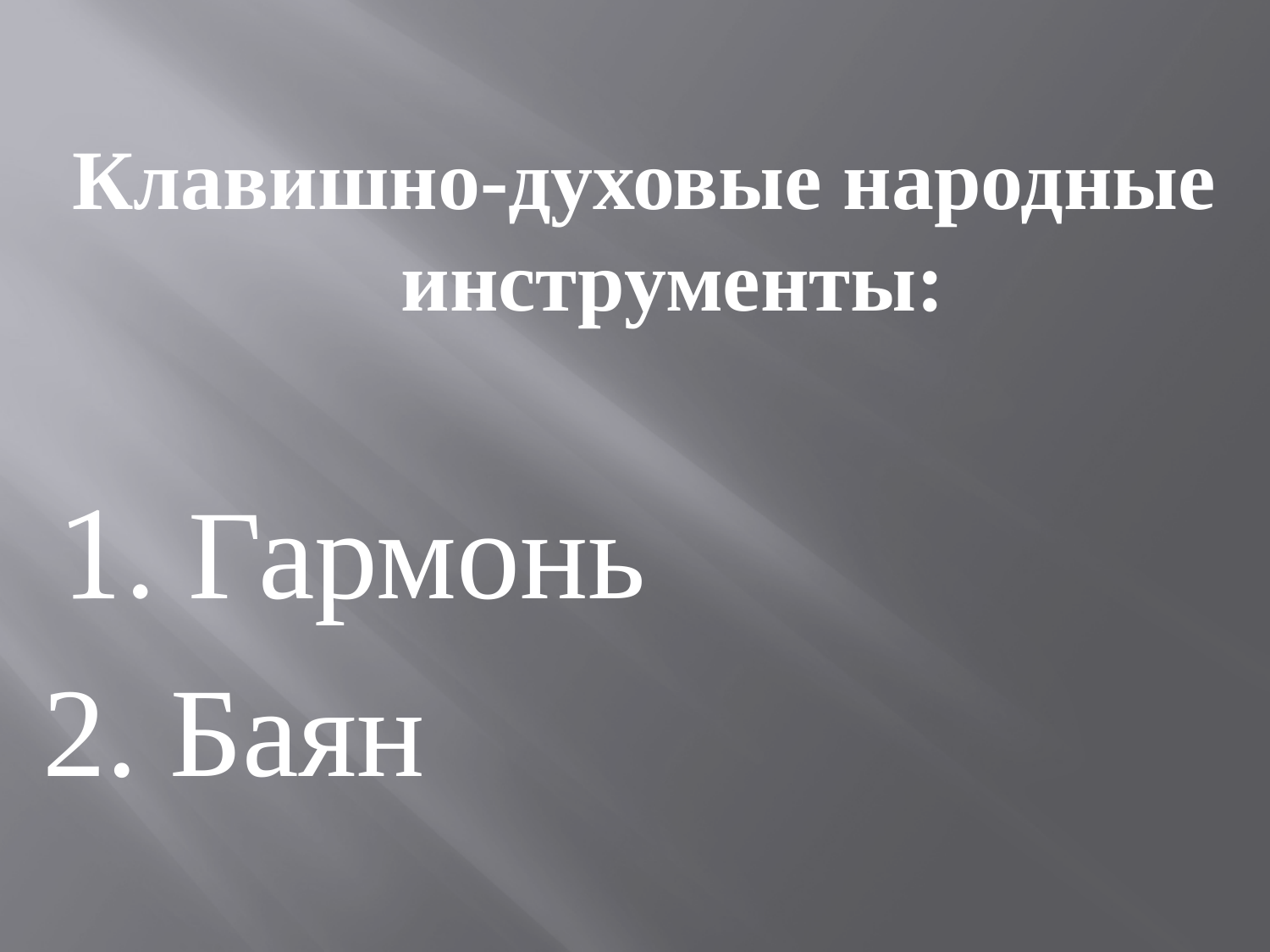

Клавишно-духовые народные инструменты:

1. Гармонь
2. Баян